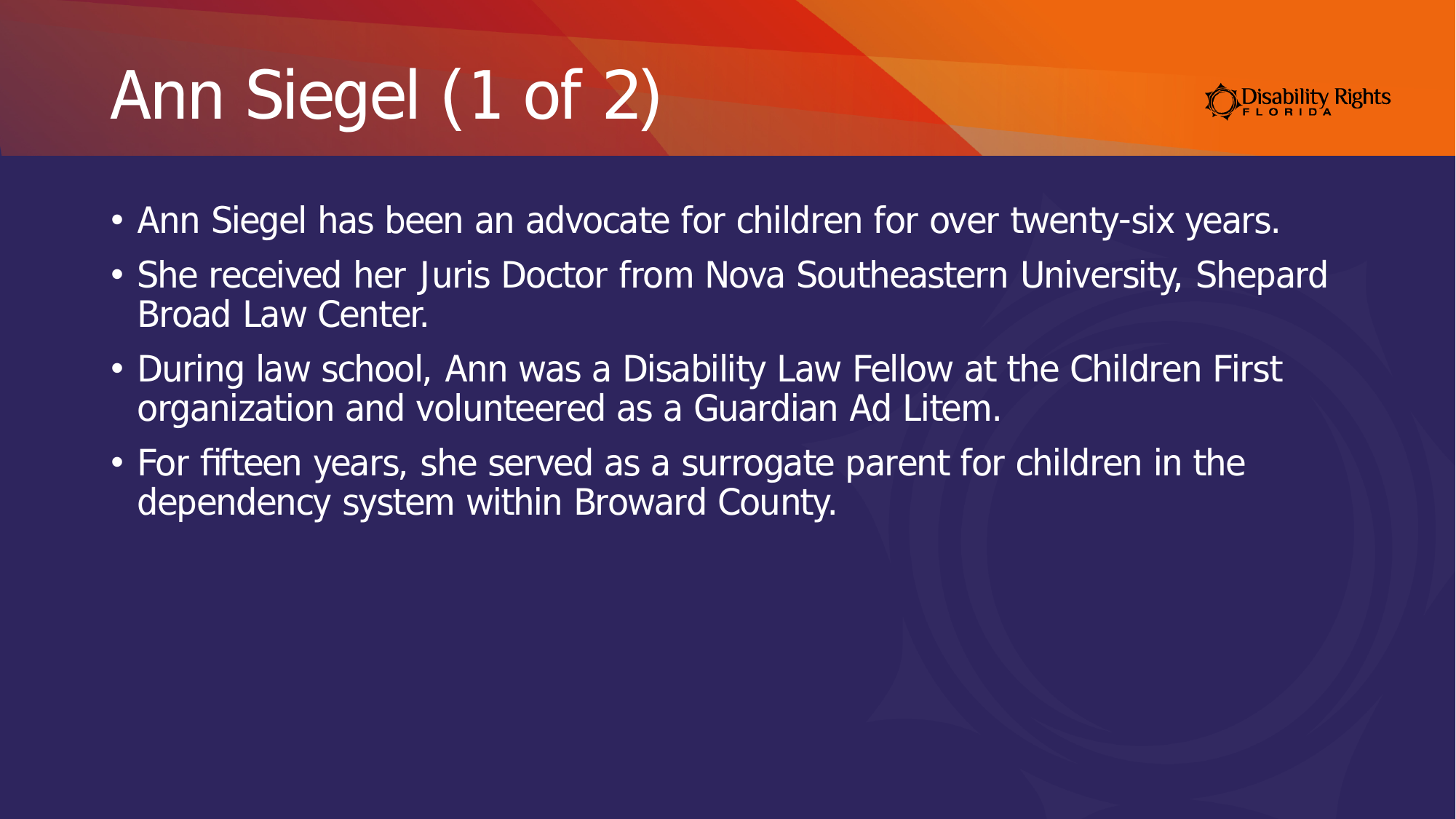

# Ann Siegel (1 of 2)
Ann Siegel has been an advocate for children for over twenty-six years.
She received her Juris Doctor from Nova Southeastern University, Shepard Broad Law Center.
During law school, Ann was a Disability Law Fellow at the Children First organization and volunteered as a Guardian Ad Litem.
For fifteen years, she served as a surrogate parent for children in the dependency system within Broward County.